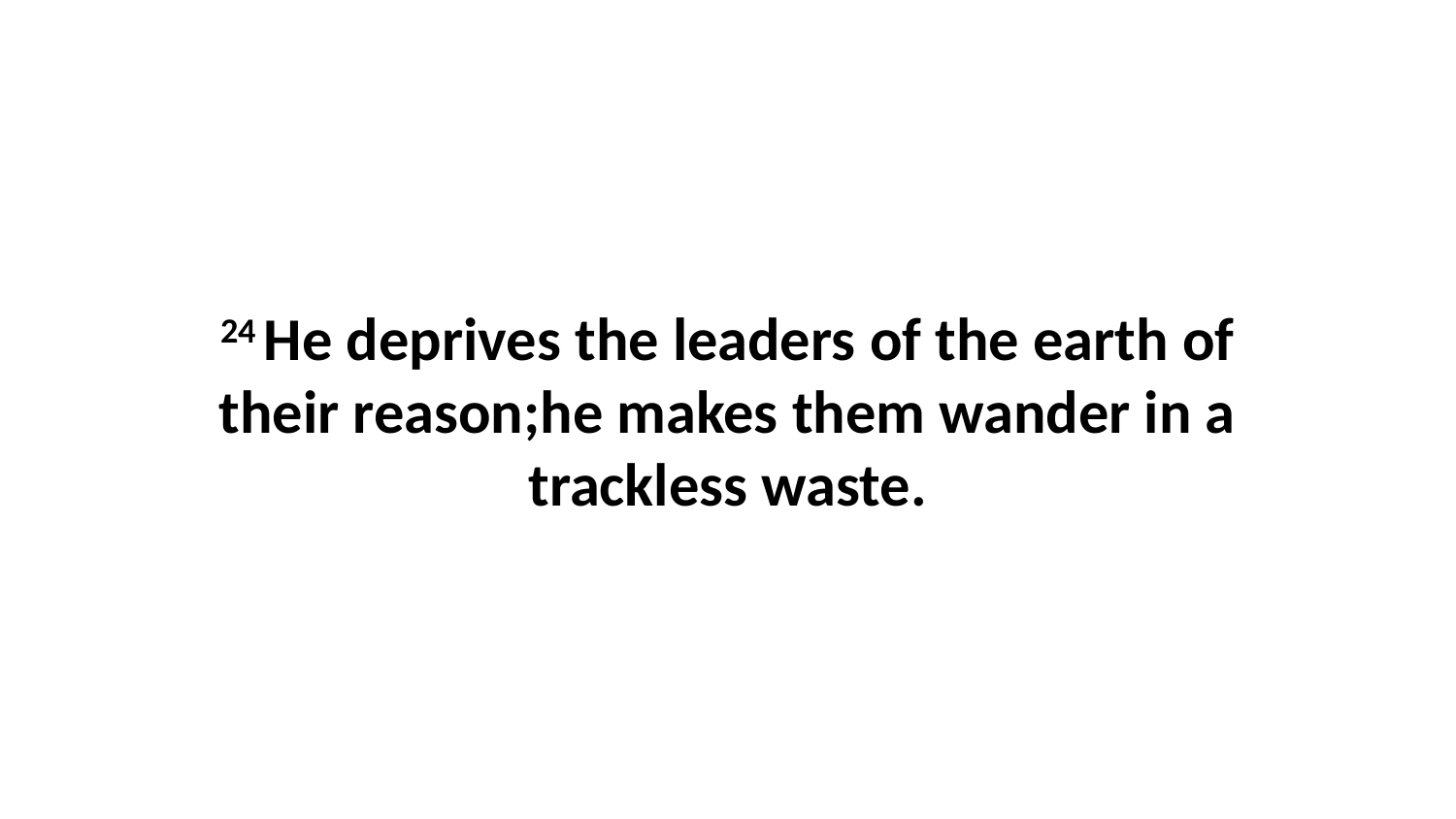

24 He deprives the leaders of the earth of their reason;he makes them wander in a trackless waste.